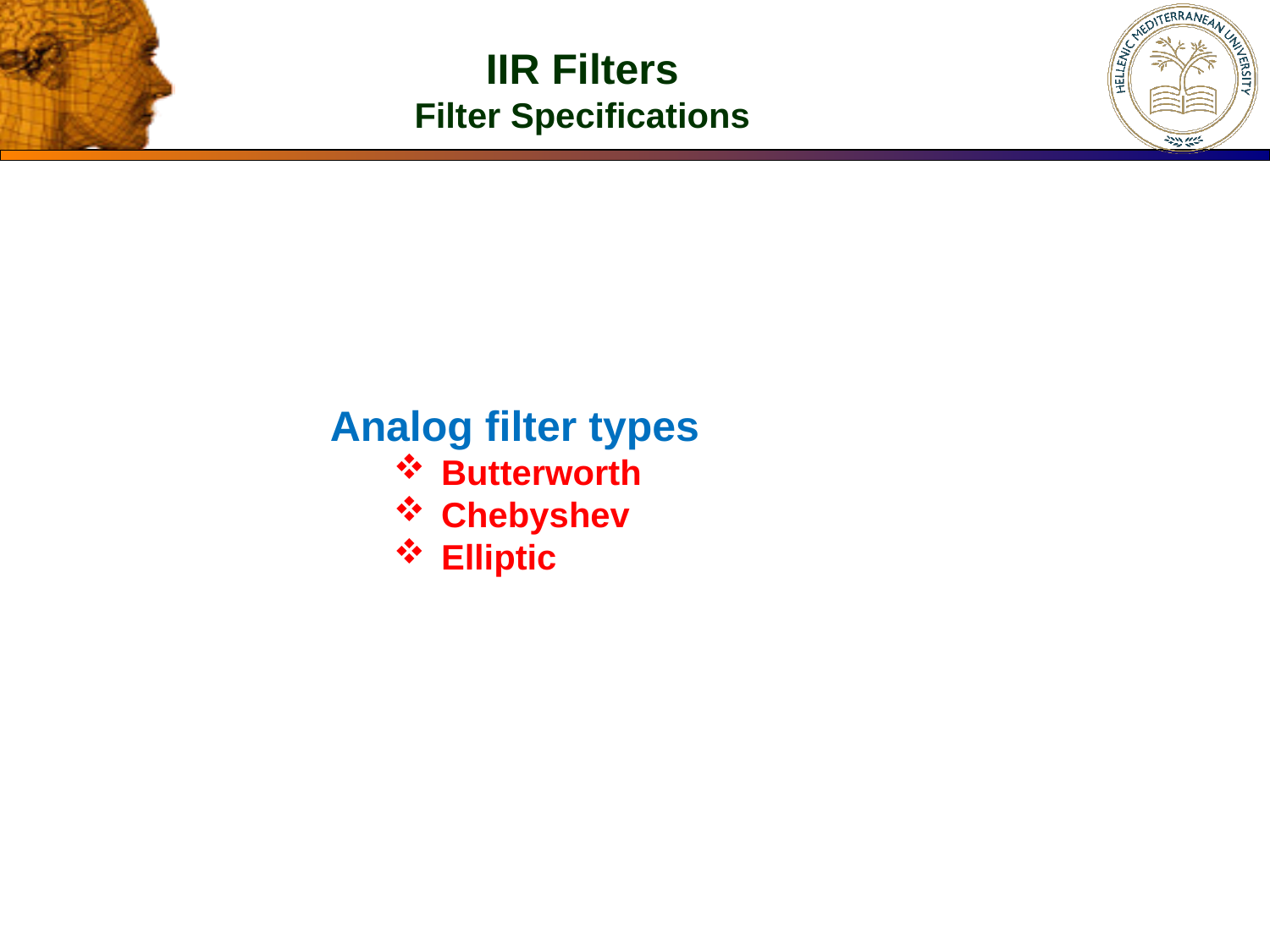

IIR Filters
Filter Specifications
Analog filter types
Butterworth
Chebyshev
Elliptic